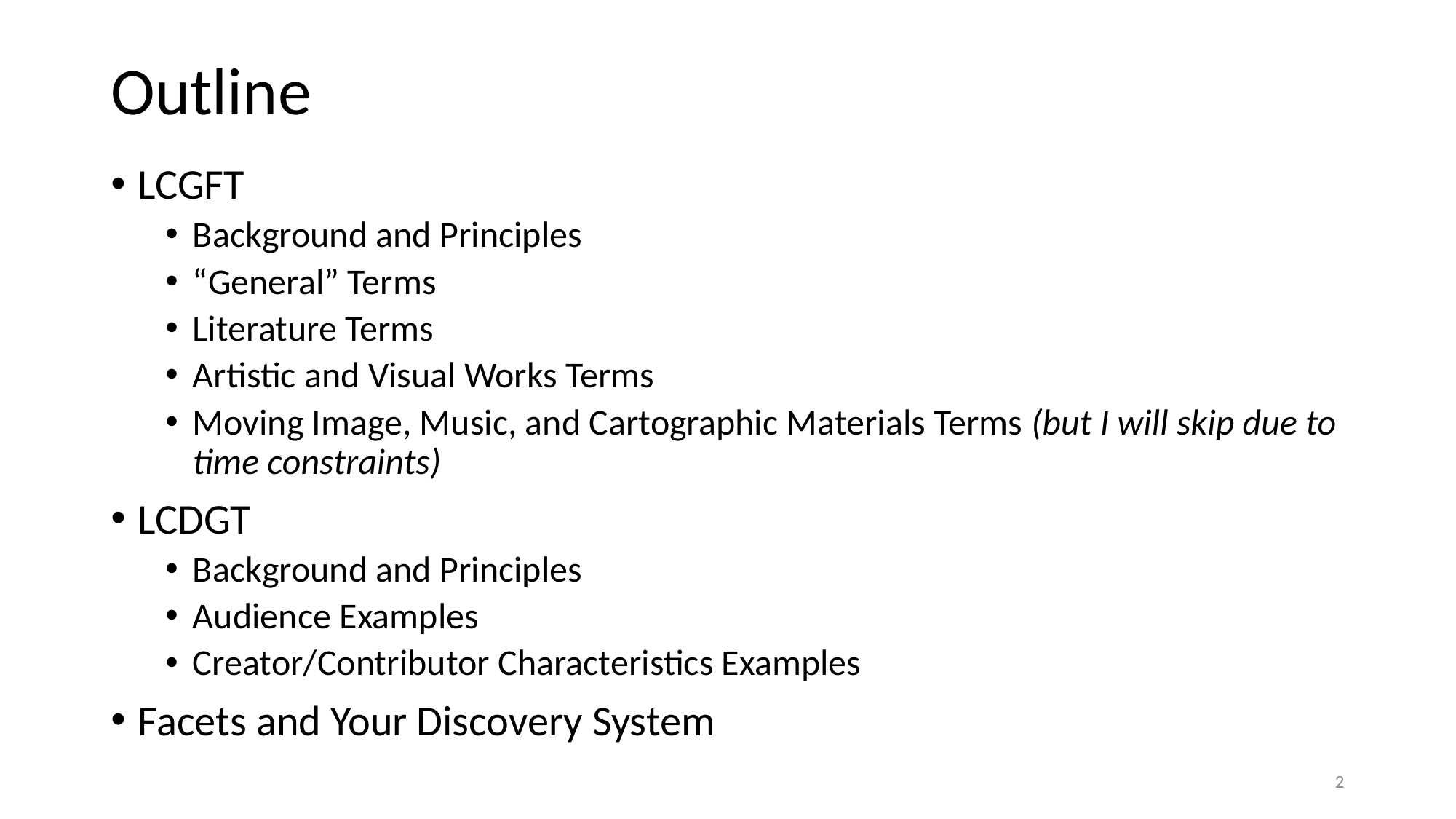

# Outline
LCGFT
Background and Principles
“General” Terms
Literature Terms
Artistic and Visual Works Terms
Moving Image, Music, and Cartographic Materials Terms (but I will skip due to time constraints)
LCDGT
Background and Principles
Audience Examples
Creator/Contributor Characteristics Examples
Facets and Your Discovery System
2